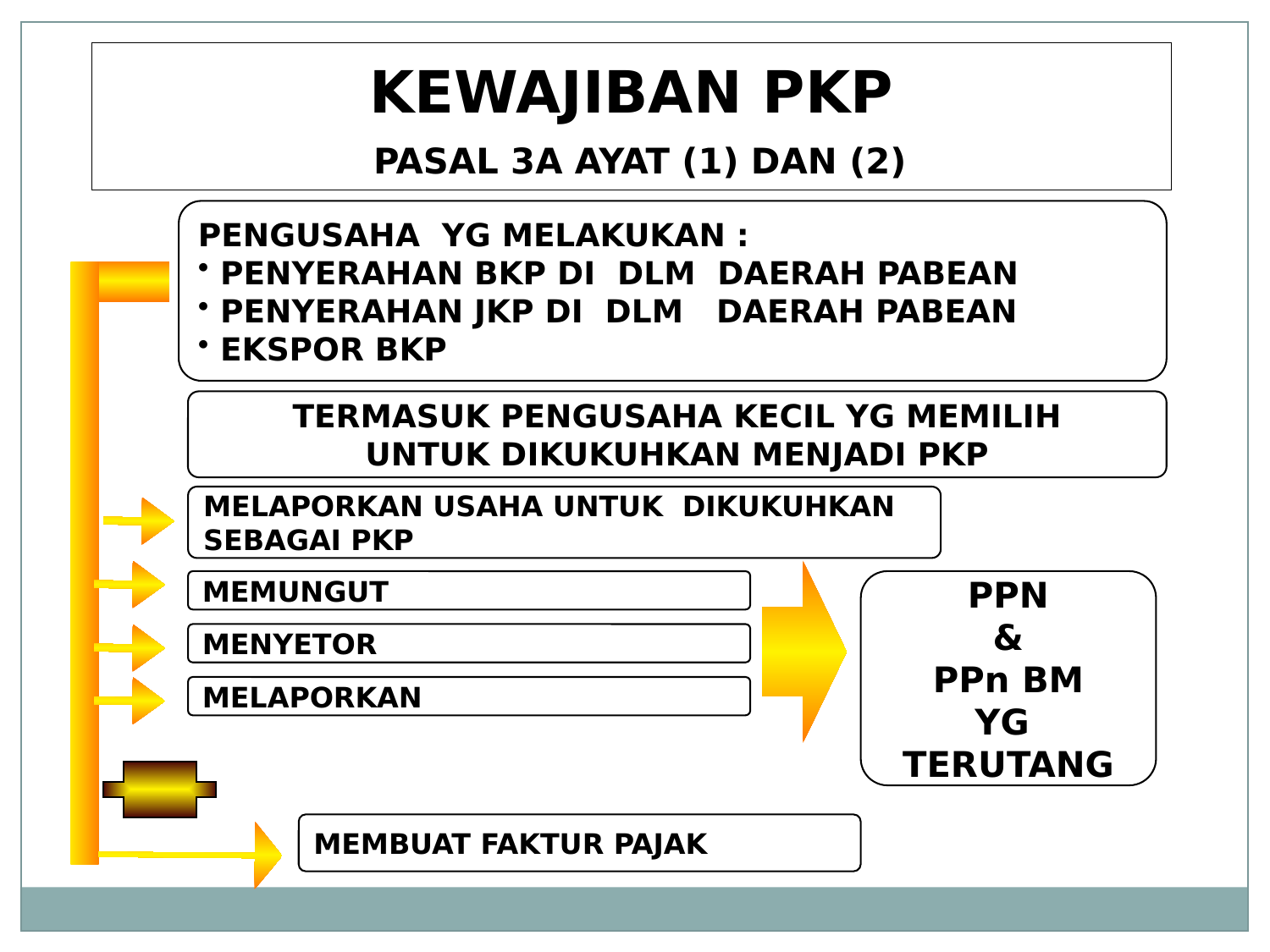

KEWAJIBAN PKP
 PASAL 3A AYAT (1) DAN (2)
PENGUSAHA  YG MELAKUKAN :
 PENYERAHAN BKP DI  DLM  DAERAH PABEAN
 PENYERAHAN JKP DI  DLM   DAERAH PABEAN
 EKSPOR BKP

TERMASUK PENGUSAHA KECIL YG MEMILIH
UNTUK DIKUKUHKAN MENJADI PKP

MELAPORKAN USAHA UNTUK  DIKUKUHKAN
SEBAGAI PKP

MEMUNGUT
PPN
&
PPn BM
YG
TERUTANG

MENYETOR

MELAPORKAN

MEMBUAT FAKTUR PAJAK